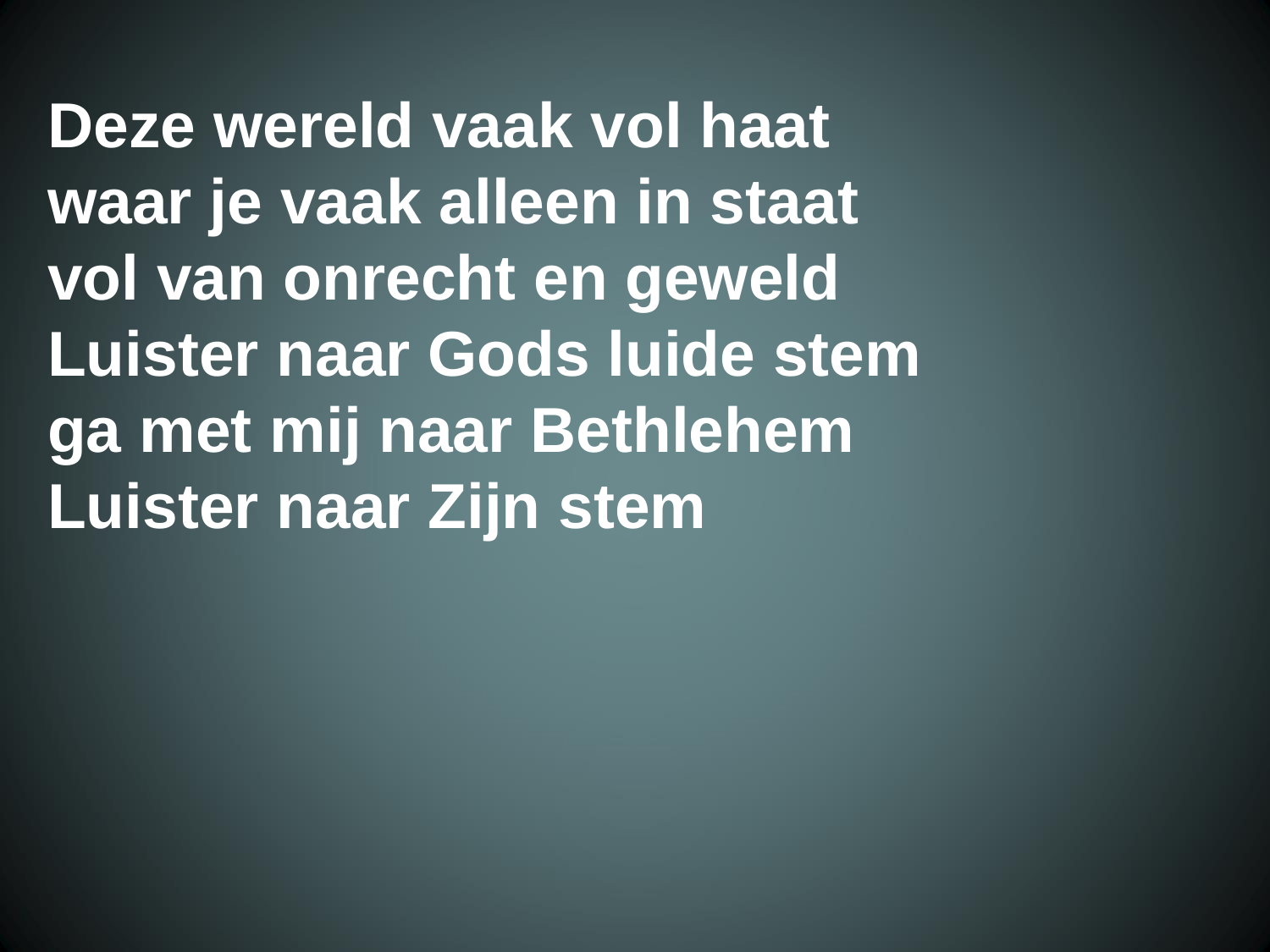

Deze wereld vaak vol haat
  waar je vaak alleen in staat
  vol van onrecht en geweld
  Luister naar Gods luide stem
  ga met mij naar Bethlehem
  Luister naar Zijn stem